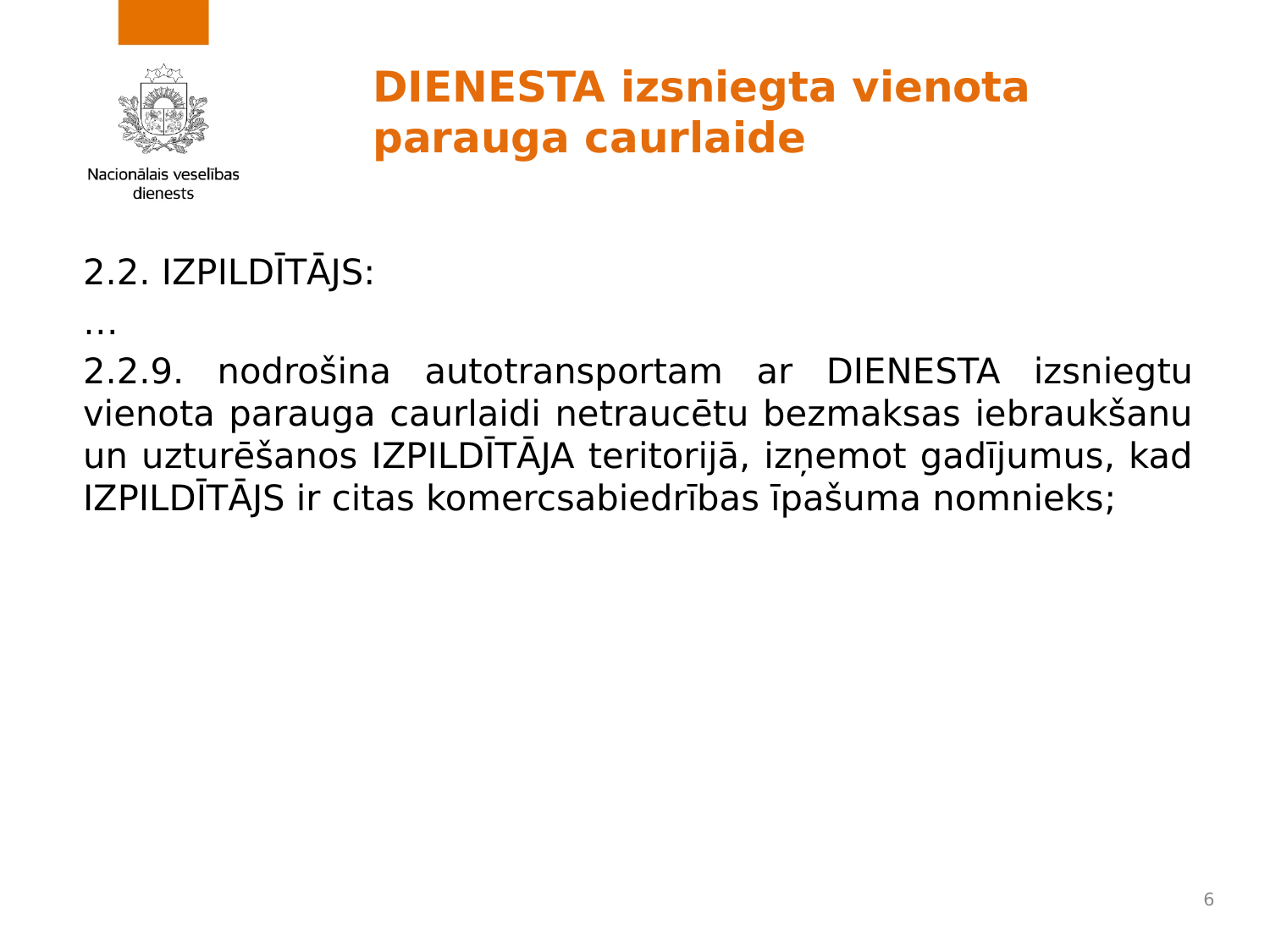

# DIENESTA izsniegta vienota parauga caurlaide
2.2. IZPILDĪTĀJS:
…
2.2.9. nodrošina autotransportam ar DIENESTA izsniegtu vienota parauga caurlaidi netraucētu bezmaksas iebraukšanu un uzturēšanos IZPILDĪTĀJA teritorijā, izņemot gadījumus, kad IZPILDĪTĀJS ir citas komercsabiedrības īpašuma nomnieks;

6